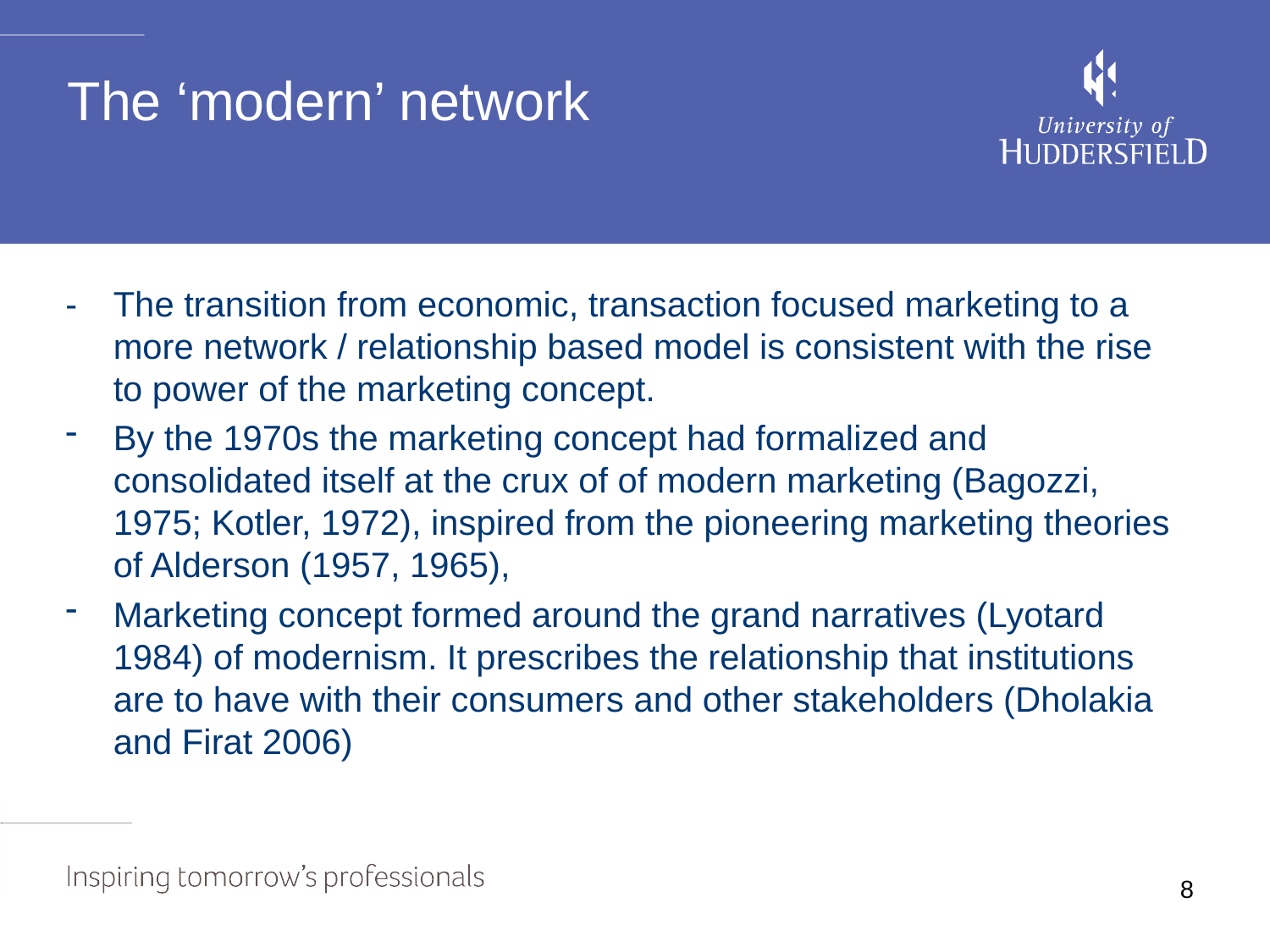

# The ‘modern’ network
- 	The transition from economic, transaction focused marketing to a more network / relationship based model is consistent with the rise to power of the marketing concept.
By the 1970s the marketing concept had formalized and consolidated itself at the crux of of modern marketing (Bagozzi, 1975; Kotler, 1972), inspired from the pioneering marketing theories of Alderson (1957, 1965),
Marketing concept formed around the grand narratives (Lyotard 1984) of modernism. It prescribes the relationship that institutions are to have with their consumers and other stakeholders (Dholakia and Firat 2006)

8